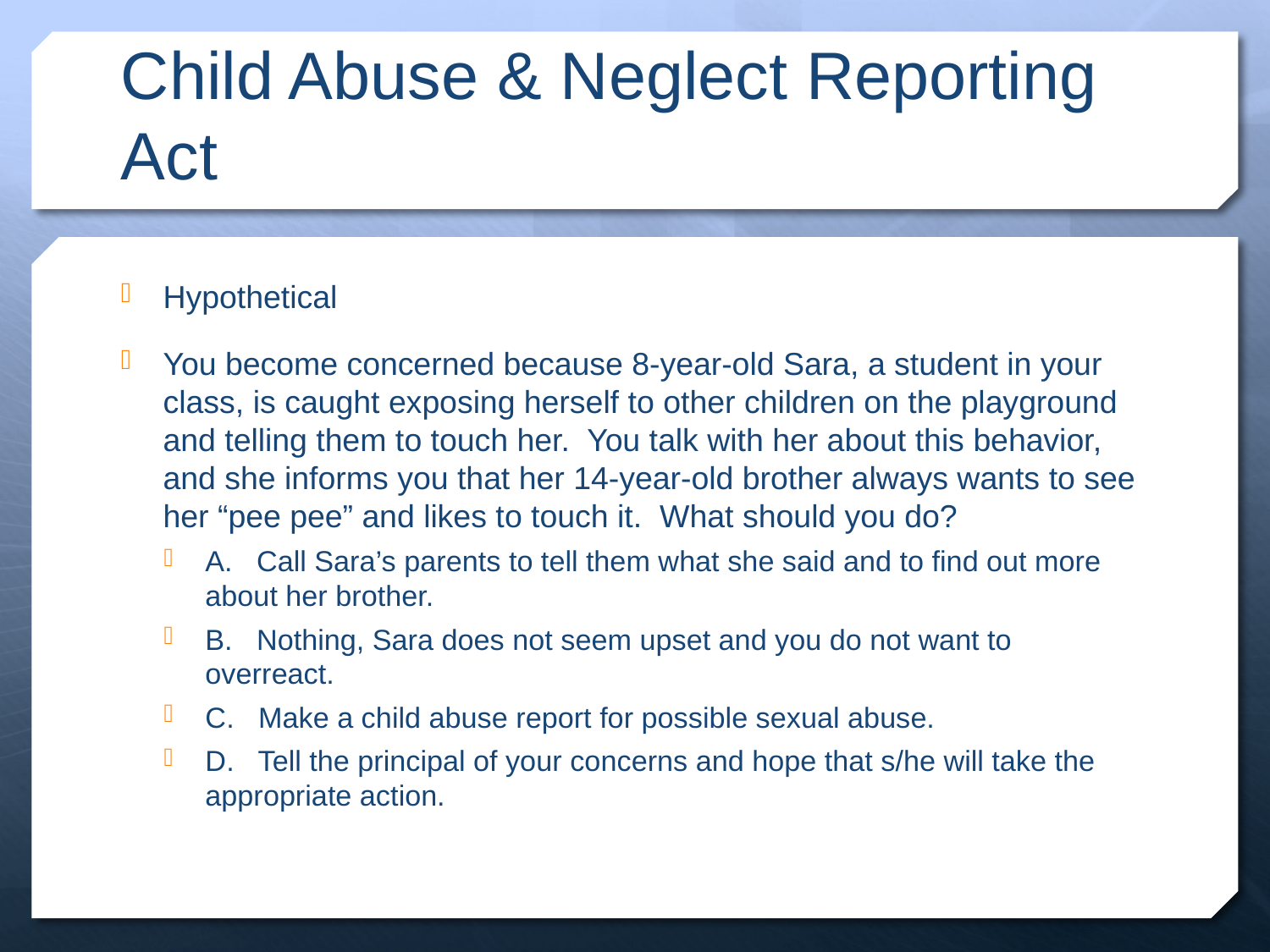

# Child Abuse & Neglect Reporting Act
Hypothetical
You become concerned because 8-year-old Sara, a student in your class, is caught exposing herself to other children on the playground and telling them to touch her.  You talk with her about this behavior, and she informs you that her 14-year-old brother always wants to see her “pee pee” and likes to touch it.  What should you do?
A.   Call Sara’s parents to tell them what she said and to find out more about her brother.
B.   Nothing, Sara does not seem upset and you do not want to overreact.
C.   Make a child abuse report for possible sexual abuse.
D.   Tell the principal of your concerns and hope that s/he will take the appropriate action.